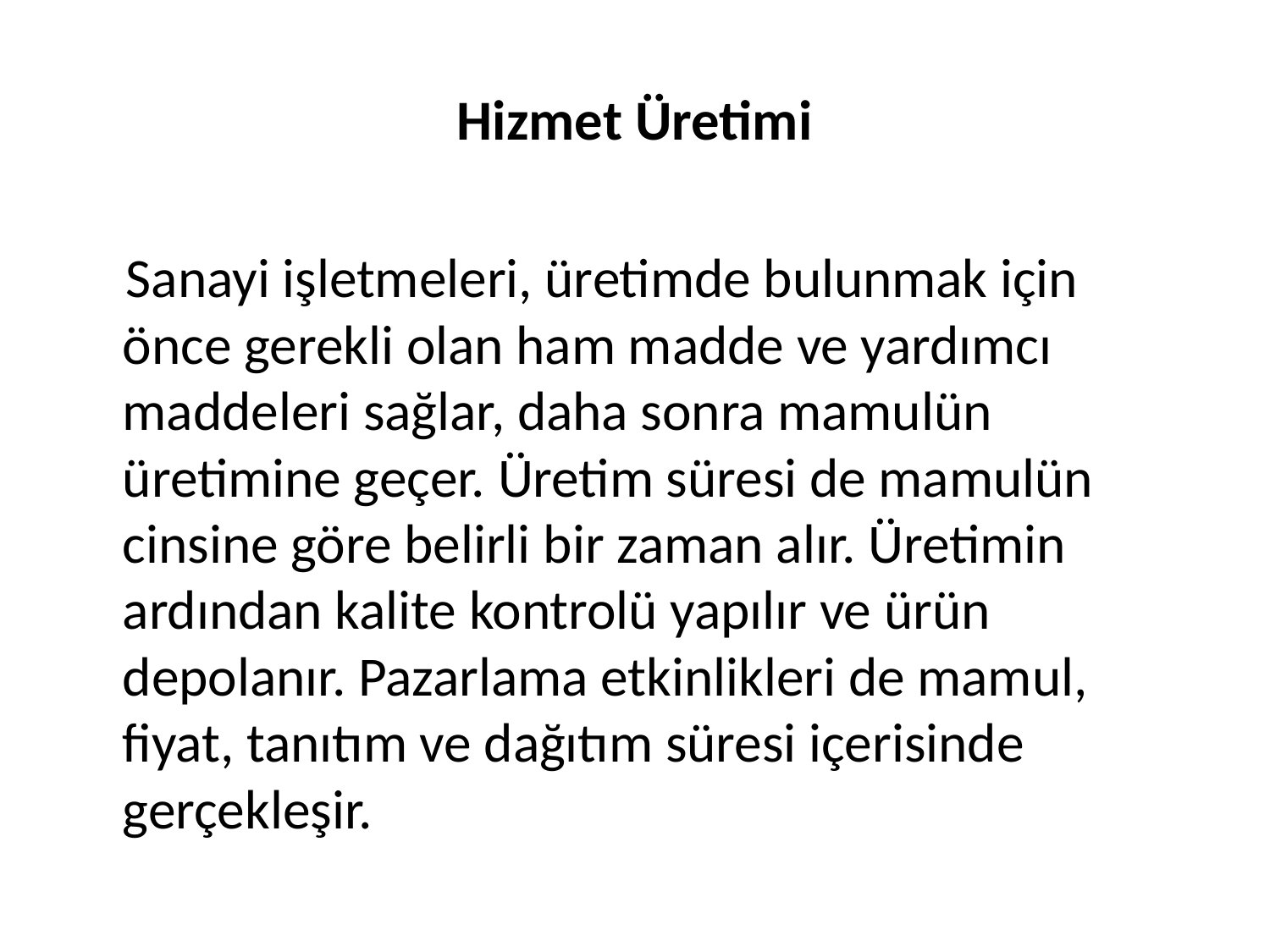

# Hizmet Üretimi
    Sanayi işletmeleri, üretimde bulunmak için önce gerekli olan ham madde ve yardımcı maddeleri sağlar, daha sonra mamulün üretimine geçer. Üretim süresi de mamulün cinsine göre belirli bir zaman alır. Üretimin ardından kalite kontrolü yapılır ve ürün depolanır. Pazarlama etkinlikleri de mamul, fiyat, tanıtım ve dağıtım süresi içerisinde gerçekleşir.